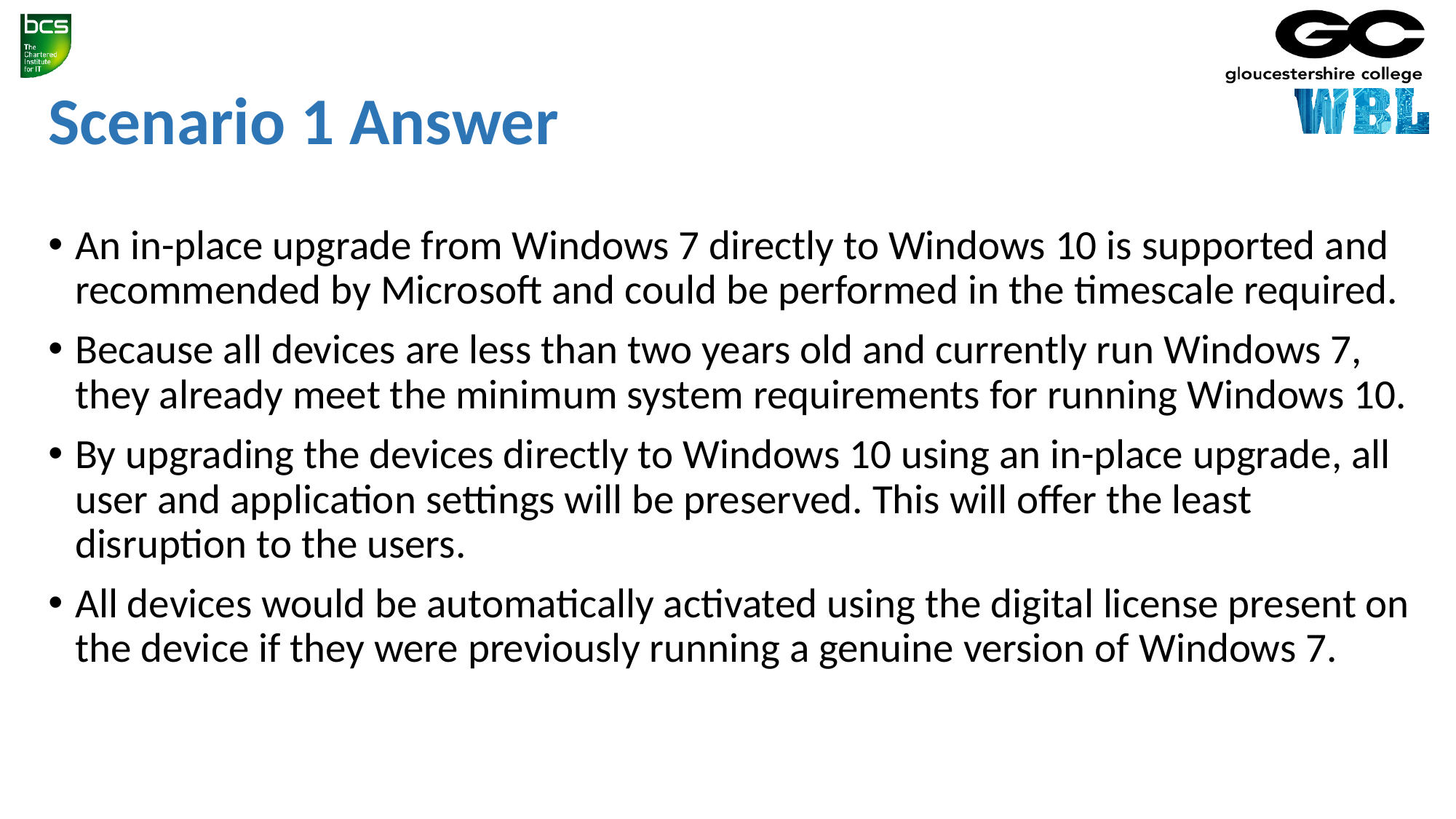

# Scenario 1 Answer
An in-place upgrade from Windows 7 directly to Windows 10 is supported and recommended by Microsoft and could be performed in the timescale required.
Because all devices are less than two years old and currently run Windows 7, they already meet the minimum system requirements for running Windows 10.
By upgrading the devices directly to Windows 10 using an in-place upgrade, all user and application settings will be preserved. This will offer the least disruption to the users.
All devices would be automatically activated using the digital license present on the device if they were previously running a genuine version of Windows 7.